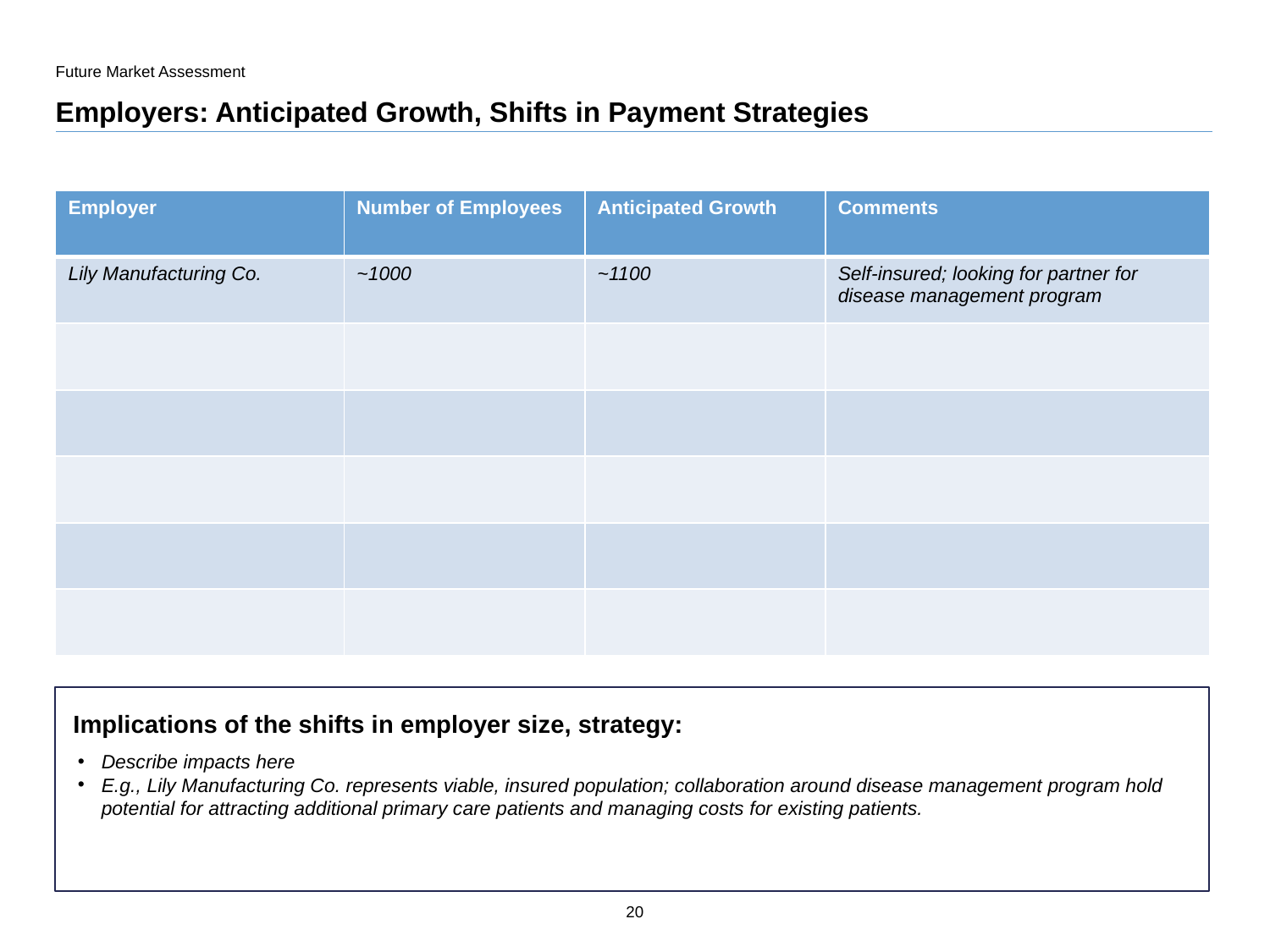

Future Market Assessment
# Employers: Anticipated Growth, Shifts in Payment Strategies
| Employer | Number of Employees | Anticipated Growth | Comments |
| --- | --- | --- | --- |
| Lily Manufacturing Co. | ~1000 | ~1100 | Self-insured; looking for partner for disease management program |
|  |  |  |  |
|  |  |  |  |
|  |  |  |  |
|  |  |  |  |
|  |  |  |  |

Implications of the shifts in employer size, strategy:
Describe impacts here
E.g., Lily Manufacturing Co. represents viable, insured population; collaboration around disease management program hold potential for attracting additional primary care patients and managing costs for existing patients.

20